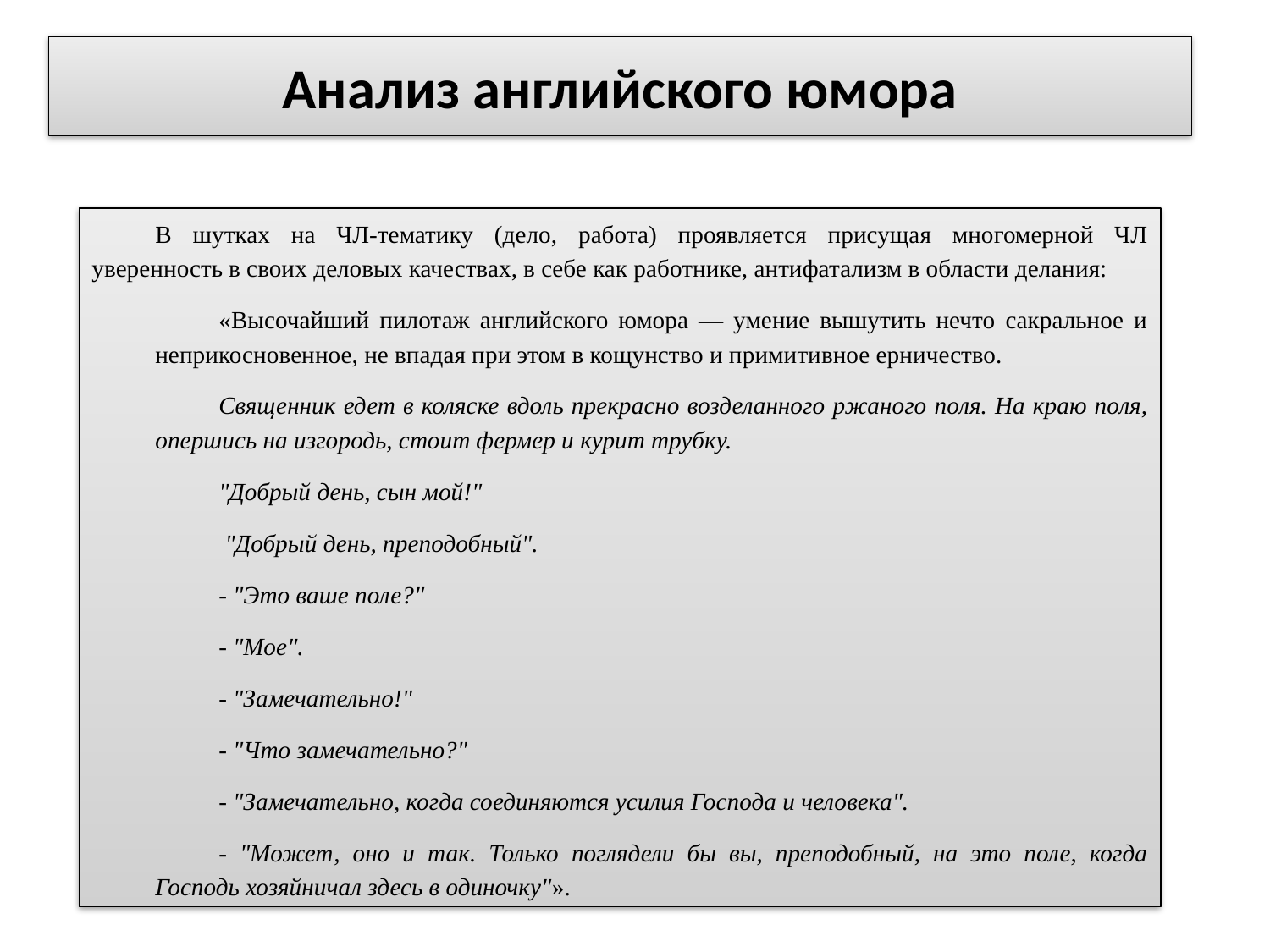

# Анализ английского юмора
В шутках на ЧЛ-тематику (дело, работа) проявляется присущая многомерной ЧЛ уверенность в своих деловых качествах, в себе как работнике, антифатализм в области делания:
«Высочайший пилотаж английского юмора — умение вышутить нечто сакральное и неприкосновенное, не впадая при этом в кощунство и примитивное ерничество.
Священник едет в коляске вдоль прекрасно возделанного ржаного поля. На краю поля, опершись на изгородь, стоит фермер и курит трубку.
"Добрый день, сын мой!"
 "Добрый день, преподобный".
- "Это ваше поле?"
- "Мое".
- "Замечательно!"
- "Что замечательно?"
- "Замечательно, когда соединяются усилия Господа и человека".
- "Может, оно и так. Только поглядели бы вы, преподобный, на это поле, когда Господь хозяйничал здесь в одиночку"».